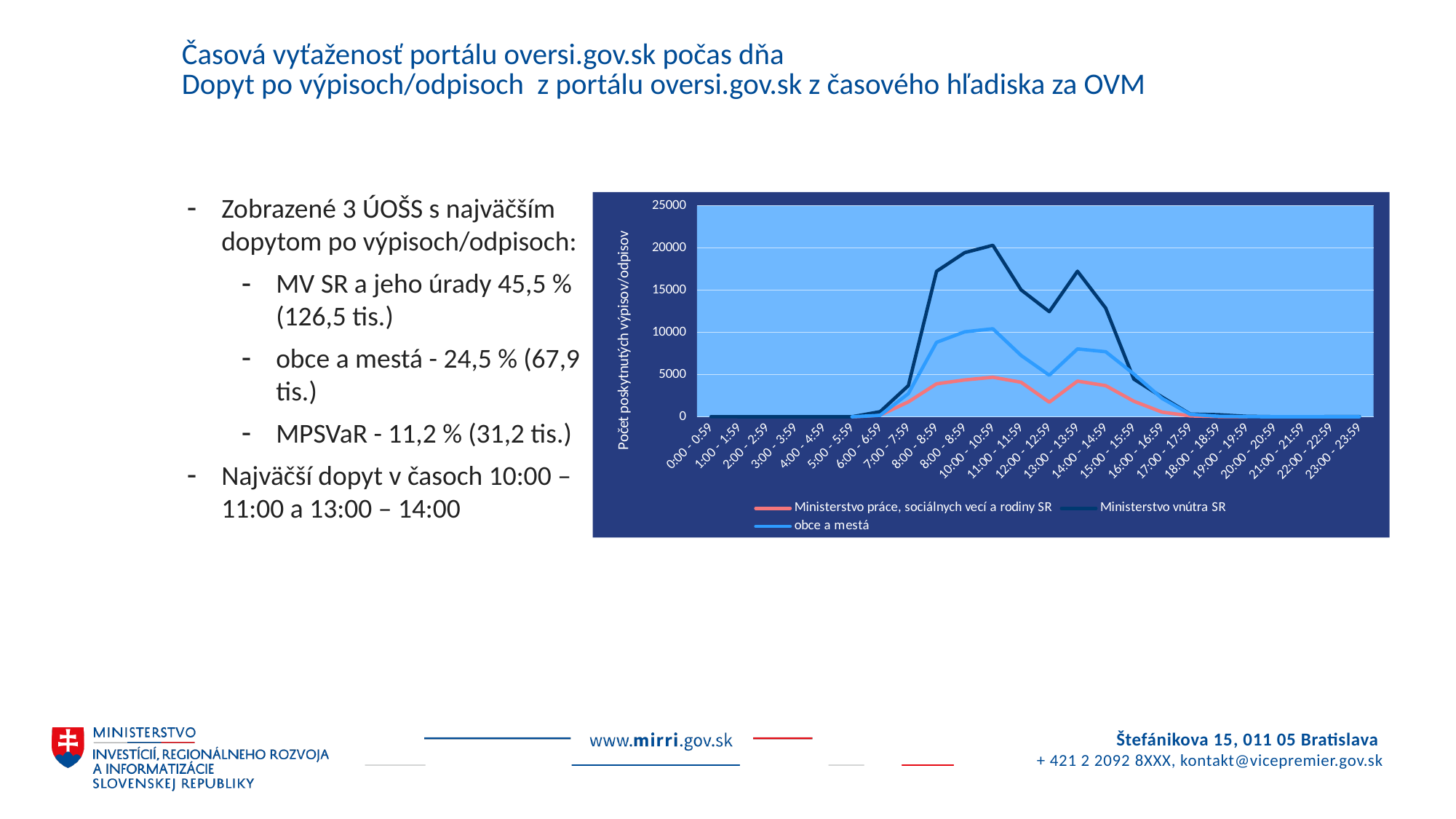

# Časová vyťaženosť portálu oversi.gov.sk počas dňa Dopyt po výpisoch/odpisoch  z portálu oversi.gov.sk z časového hľadiska za OVM
Zobrazené 3 ÚOŠS s najväčším dopytom po výpisoch/odpisoch:
MV SR a jeho úrady 45,5 % (126,5 tis.)
obce a mestá - 24,5 % (67,9 tis.)
MPSVaR - 11,2 % (31,2 tis.)
Najväčší dopyt v časoch 10:00 – 11:00 a 13:00 – 14:00

### Chart

| Category | Ministerstvo práce, sociálnych vecí a rodiny SR | Ministerstvo vnútra SR | obce a mestá |
|---|---|---|---|
| 0:00 - 0:59 | None | 20.0 | None |
| 1:00 - 1:59 | None | 13.0 | None |
| 2:00 - 2:59 | 1.0 | 15.0 | None |
| 3:00 - 3:59 | None | 10.0 | None |
| 4:00 - 4:59 | None | 8.0 | None |
| 5:00 - 5:59 | 1.0 | 10.0 | 1.0 |
| 6:00 - 6:59 | 194.0 | 606.0 | 180.0 |
| 7:00 - 7:59 | 1768.0 | 3693.0 | 2745.0 |
| 8:00 - 8:59 | 3907.0 | 17237.0 | 8828.0 |
| 8:00 - 8:59 | 4372.0 | 19452.0 | 10075.0 |
| 10:00 - 10:59 | 4687.0 | 20317.0 | 10437.0 |
| 11:00 - 11:59 | 4095.0 | 15041.0 | 7279.0 |
| 12:00 - 12:59 | 1733.0 | 12462.0 | 4926.0 |
| 13:00 - 13:59 | 4227.0 | 17250.0 | 8045.0 |
| 14:00 - 14:59 | 3692.0 | 12884.0 | 7714.0 |
| 15:00 - 15:59 | 1846.0 | 4467.0 | 5074.0 |
| 16:00 - 16:59 | 559.0 | 2342.0 | 2184.0 |
| 17:00 - 17:59 | 109.0 | 322.0 | 300.0 |
| 18:00 - 18:59 | 34.0 | 248.0 | 66.0 |
| 19:00 - 19:59 | 14.0 | 61.0 | 23.0 |
| 20:00 - 20:59 | None | 14.0 | 4.0 |
| 21:00 - 21:59 | 3.0 | 15.0 | 6.0 |
| 22:00 - 22:59 | 2.0 | 22.0 | 4.0 |
| 23:00 - 23:59 | None | 28.0 | 1.0 |